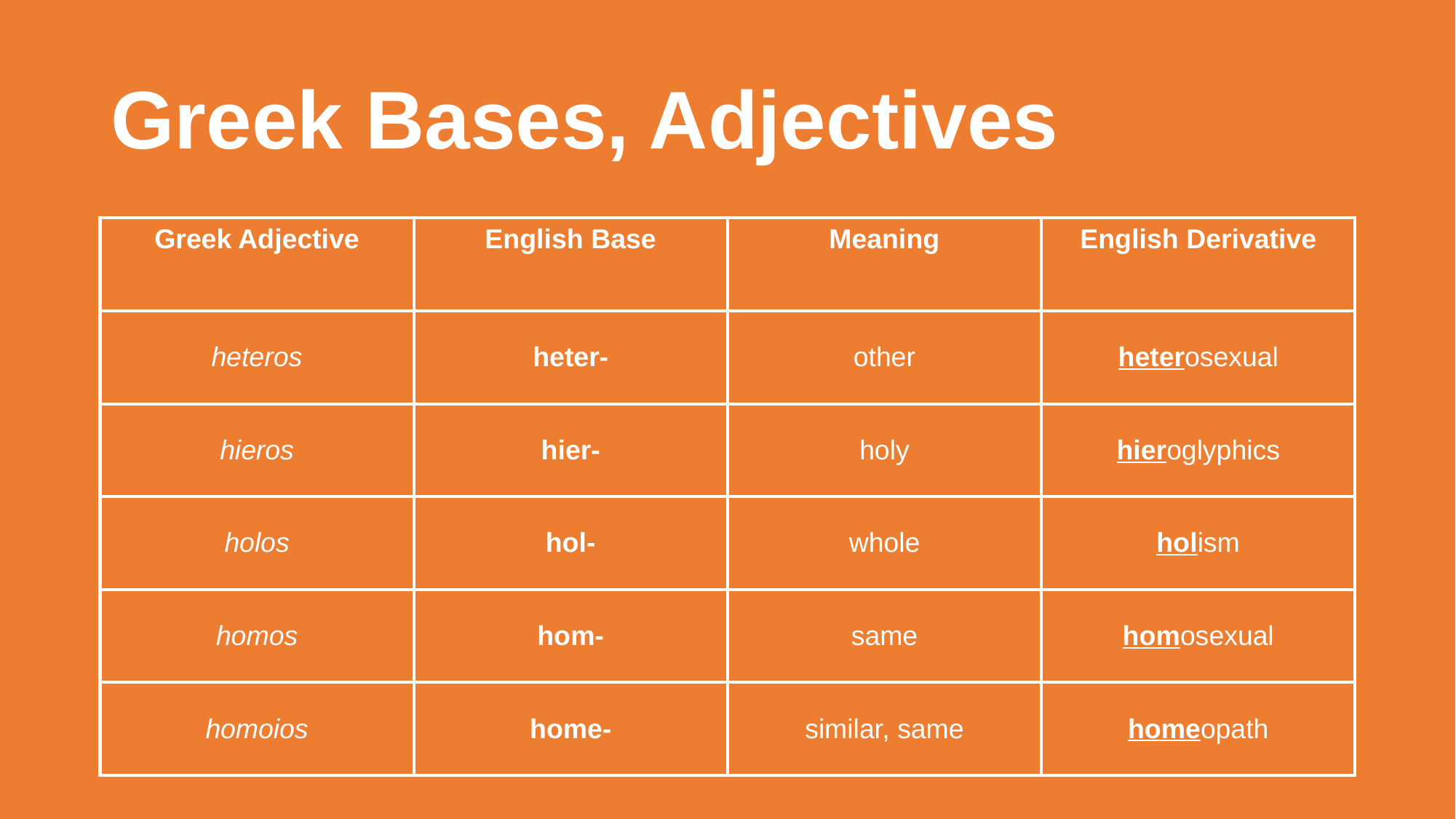

# Greek Bases, Adjectives
| Greek Adjective | English Base | Meaning | English Derivative |
| --- | --- | --- | --- |
| heteros | heter- | other | heterosexual |
| hieros | hier- | holy | hieroglyphics |
| holos | hol- | whole | holism |
| homos | hom- | same | homosexual |
| homoios | home- | similar, same | homeopath |